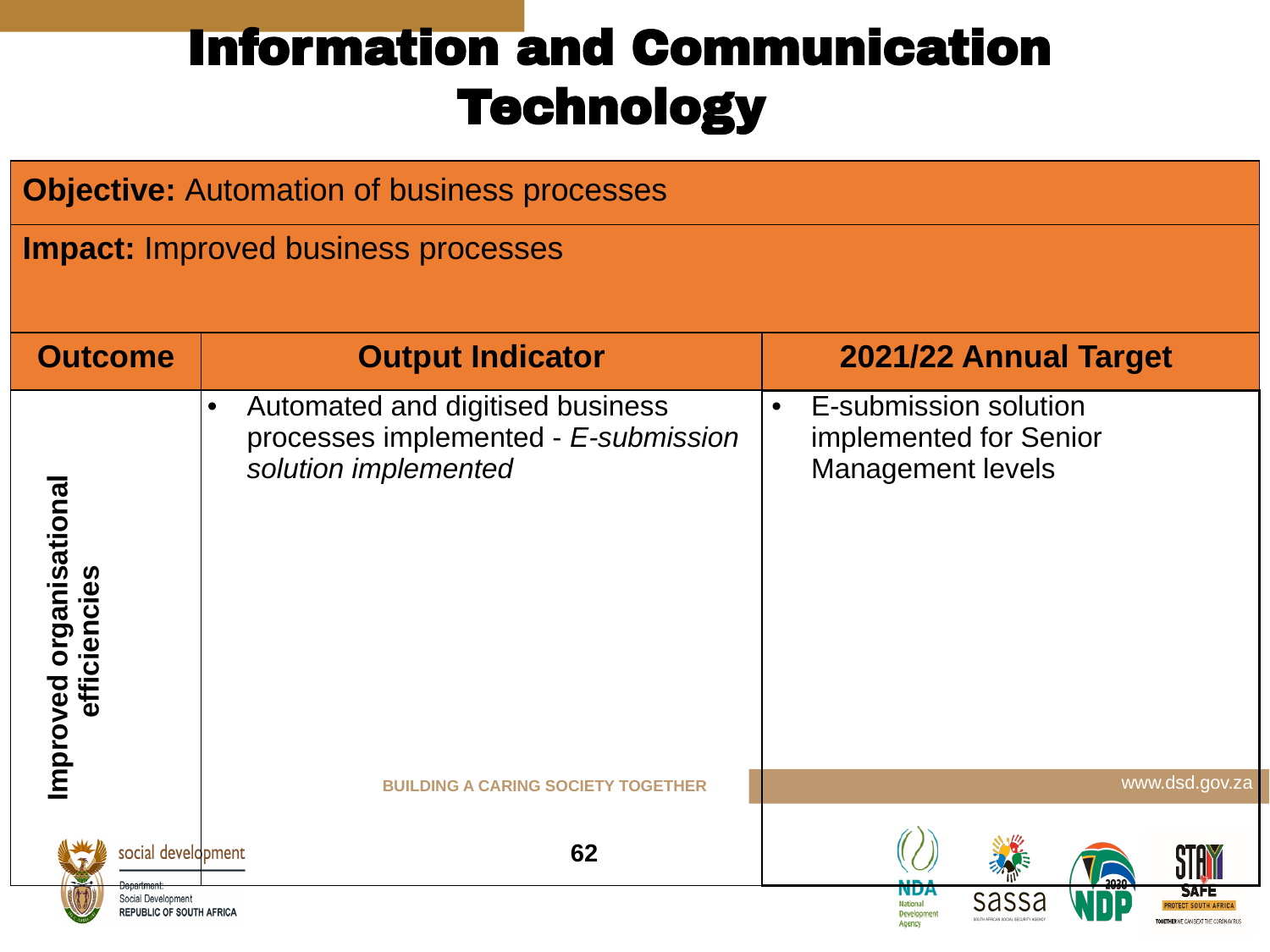

Information and Communication Technology
| Objective: Automation of business processes |  |  |
| --- | --- | --- |
| Impact: Improved business processes |  |  |
| Outcome | Output Indicator | 2021/22 Annual Target |
| Improved organisational efficiencies | Automated and digitised business processes implemented - E-submission solution implemented | E-submission solution implemented for Senior Management levels |
62